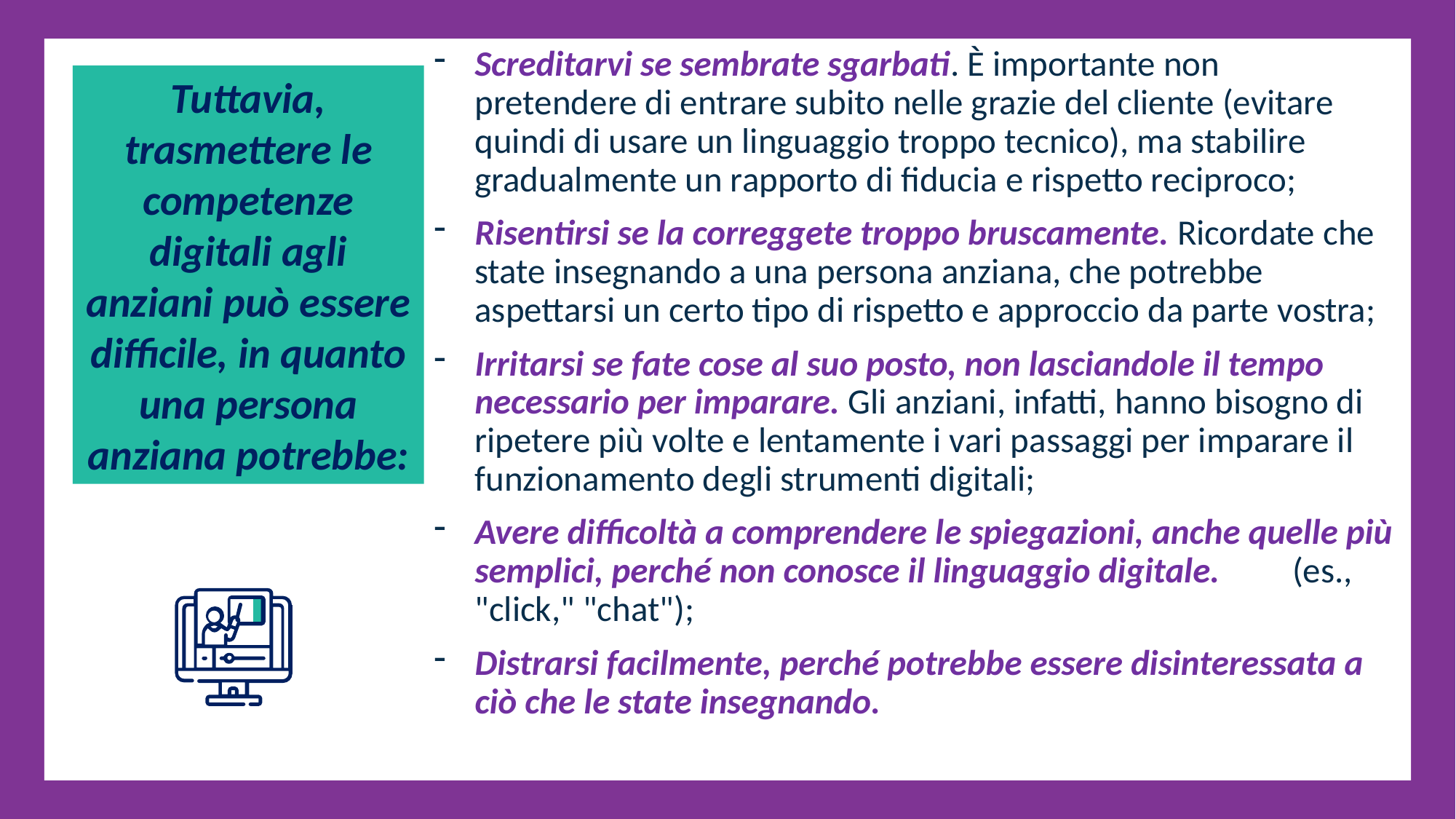

Screditarvi se sembrate sgarbati. È importante non    pretendere di entrare subito nelle grazie del cliente (evitare quindi di usare un linguaggio troppo tecnico), ma stabilire gradualmente un rapporto di fiducia e rispetto reciproco;
Risentirsi se la correggete troppo bruscamente. Ricordate che state insegnando a una persona anziana, che potrebbe aspettarsi un certo tipo di rispetto e approccio da parte vostra;
Irritarsi se fate cose al suo posto, non lasciandole il tempo necessario per imparare. Gli anziani, infatti, hanno bisogno di ripetere più volte e lentamente i vari passaggi per imparare il funzionamento degli strumenti digitali;
Avere difficoltà a comprendere le spiegazioni, anche quelle più semplici, perché non conosce il linguaggio digitale.         (es., "click," "chat");
Distrarsi facilmente, perché potrebbe essere disinteressata a ciò che le state insegnando.
Tuttavia, trasmettere le competenze digitali agli anziani può essere difficile, in quanto una persona anziana potrebbe: